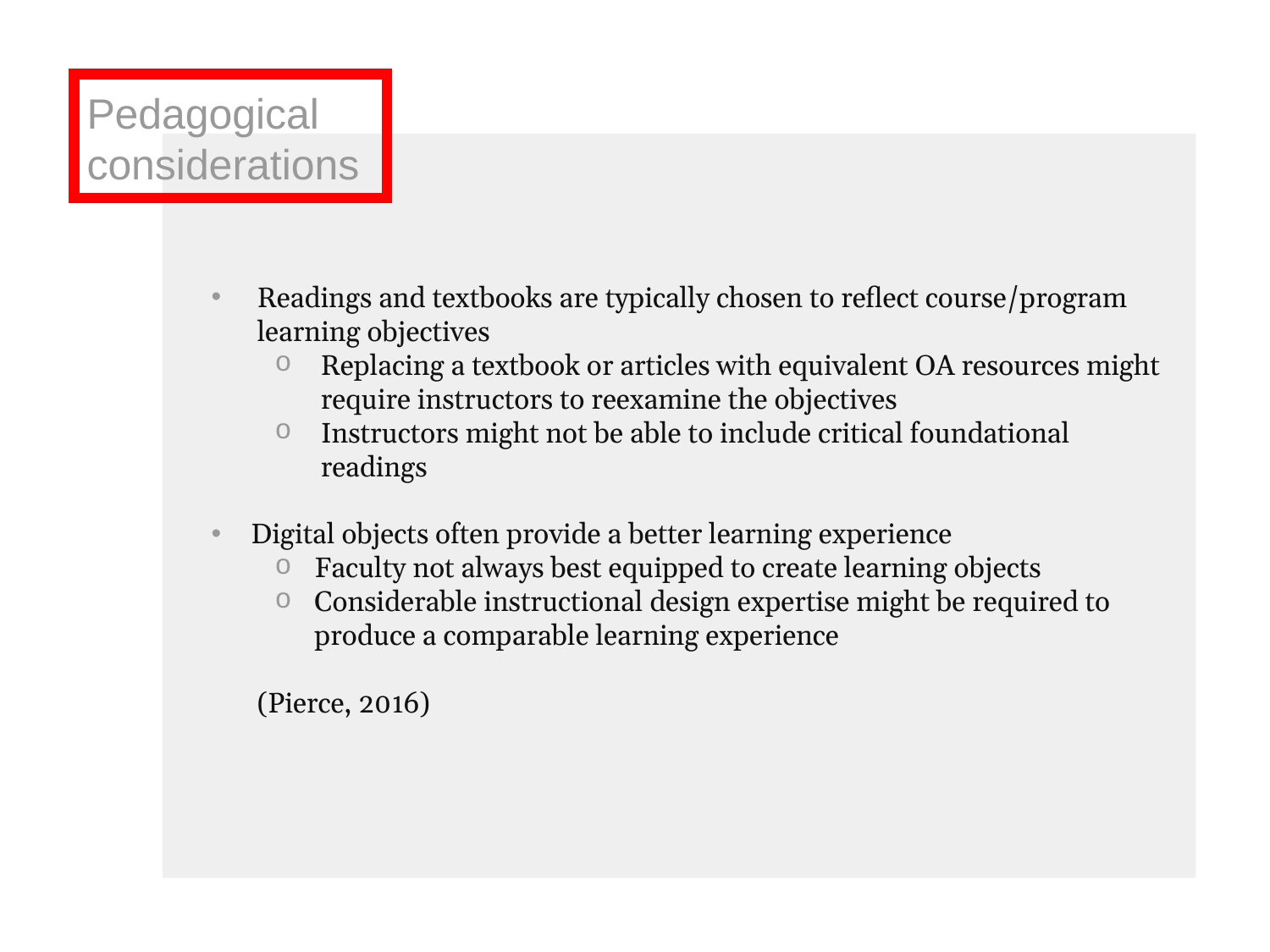

# Pedagogical considerations
Readings and textbooks are typically chosen to reflect course/program learning objectives
Replacing a textbook or articles with equivalent OA resources might require instructors to reexamine the objectives
Instructors might not be able to include critical foundational readings
Digital objects often provide a better learning experience
Faculty not always best equipped to create learning objects
Considerable instructional design expertise might be required to produce a comparable learning experience

(Pierce, 2016)